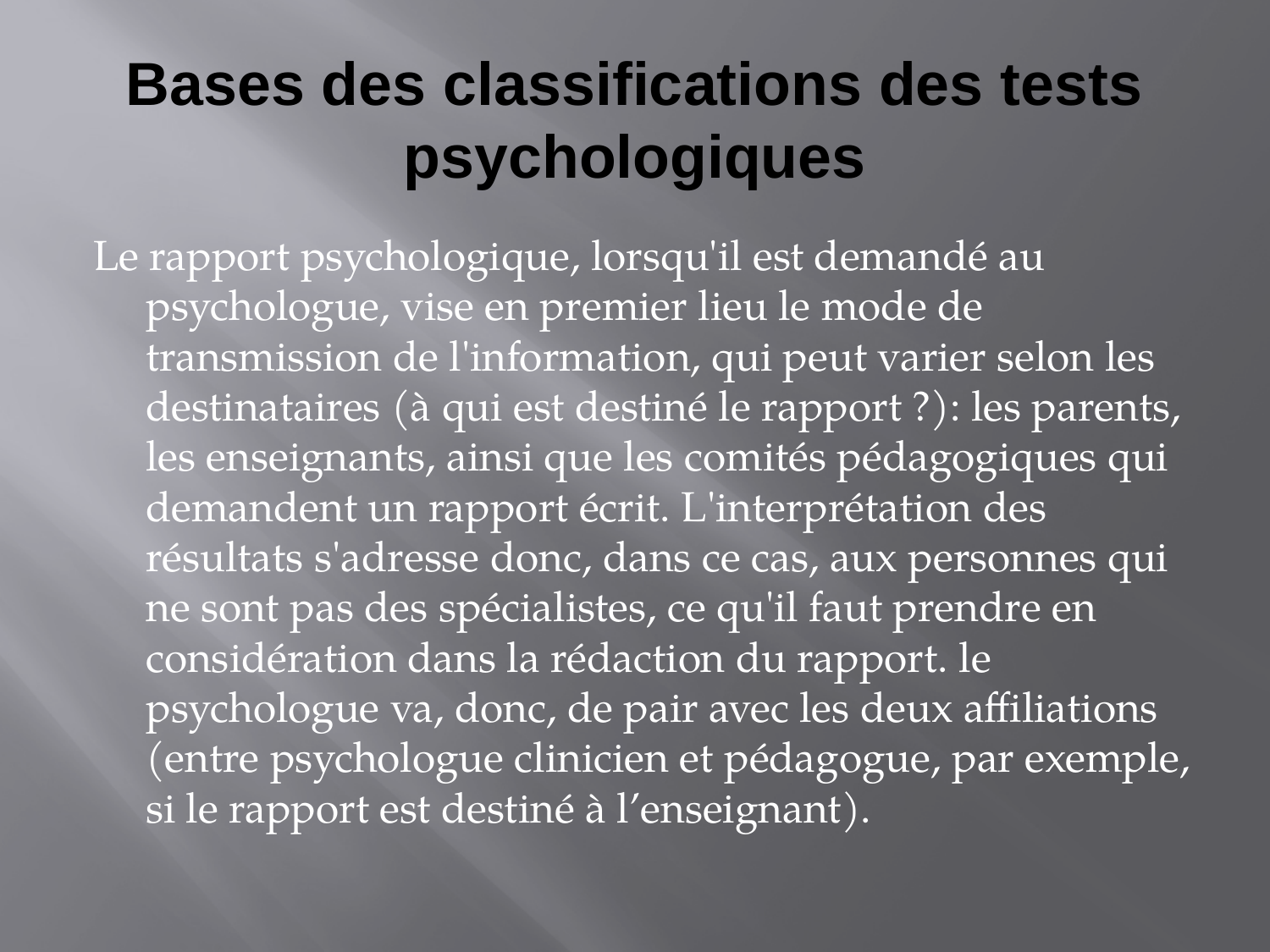

# Bases des classifications des tests psychologiques
Le rapport psychologique, lorsqu'il est demandé au psychologue, vise en premier lieu le mode de transmission de l'information, qui peut varier selon les destinataires (à qui est destiné le rapport ?): les parents, les enseignants, ainsi que les comités pédagogiques qui demandent un rapport écrit. L'interprétation des résultats s'adresse donc, dans ce cas, aux personnes qui ne sont pas des spécialistes, ce qu'il faut prendre en considération dans la rédaction du rapport. le psychologue va, donc, de pair avec les deux affiliations (entre psychologue clinicien et pédagogue, par exemple, si le rapport est destiné à l’enseignant).